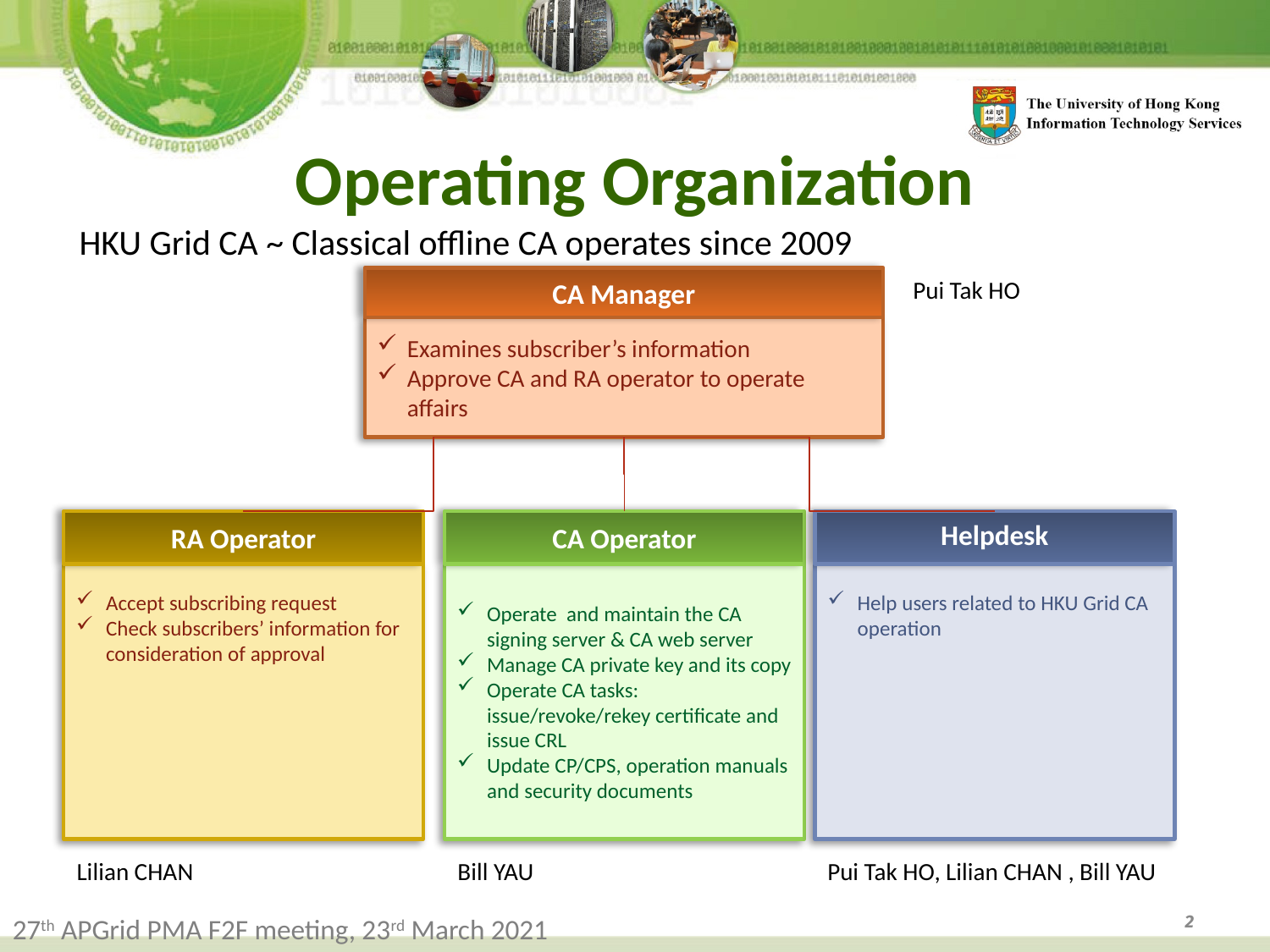

# Operating Organization
HKU Grid CA ~ Classical offline CA operates since 2009
CA Manager
Examines subscriber’s information
Approve CA and RA operator to operate affairs
RA Operator
Accept subscribing request
Check subscribers’ information for consideration of approval
CA Operator
Operate  and maintain the CA signing server & CA web server
Manage CA private key and its copy
Operate CA tasks: issue/revoke/rekey certificate and issue CRL
Update CP/CPS, operation manuals and security documents
Helpdesk
Help users related to HKU Grid CA operation
Pui Tak HO
Lilian CHAN
Bill YAU
Pui Tak HO, Lilian CHAN , Bill YAU
2